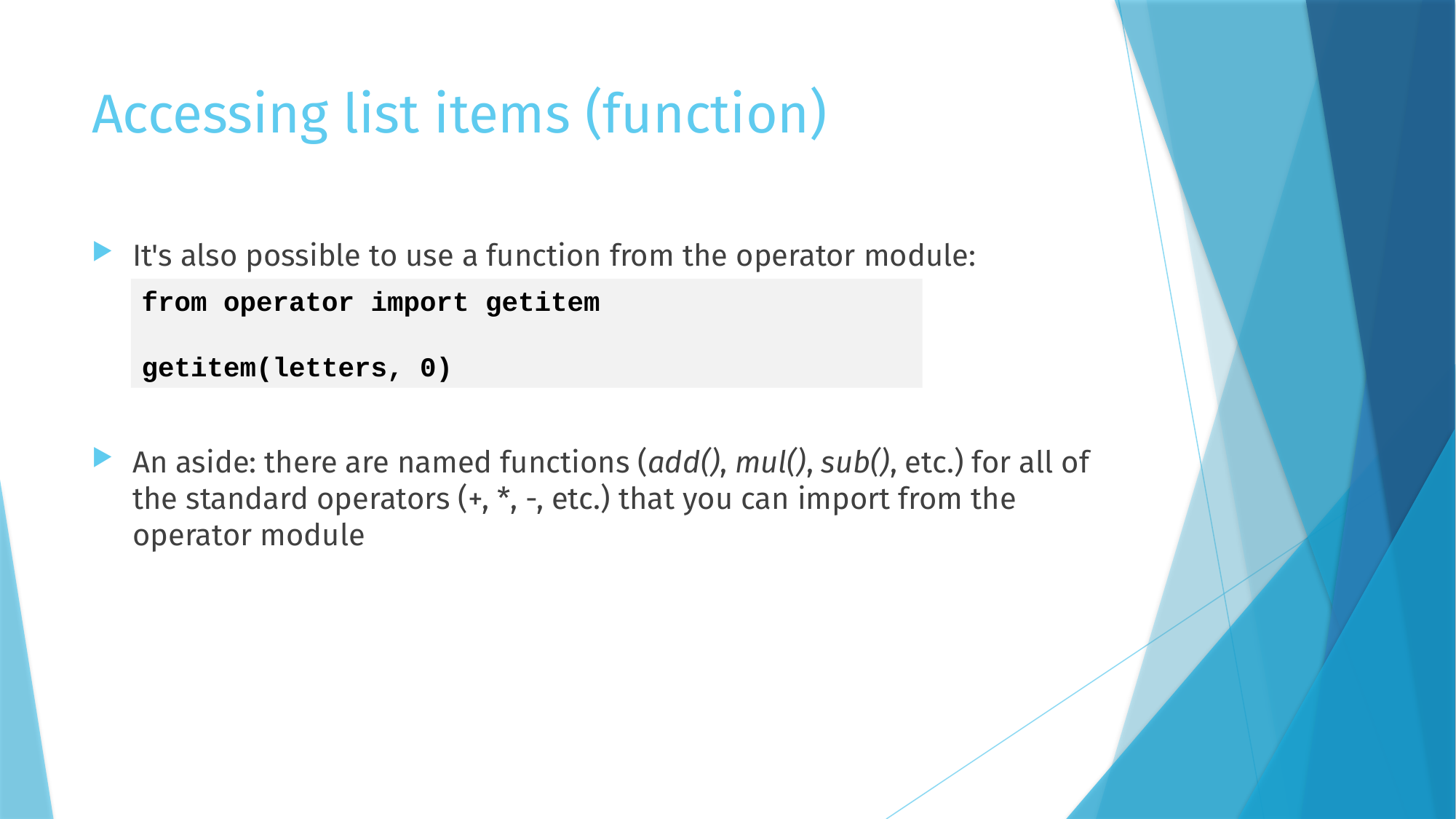

# Accessing list items (function)
It's also possible to use a function from the operator module:

An aside: there are named functions (add(), mul(), sub(), etc.) for all of the standard operators (+, *, -, etc.) that you can import from the operator module
from operator import getitem

getitem(letters, 0)